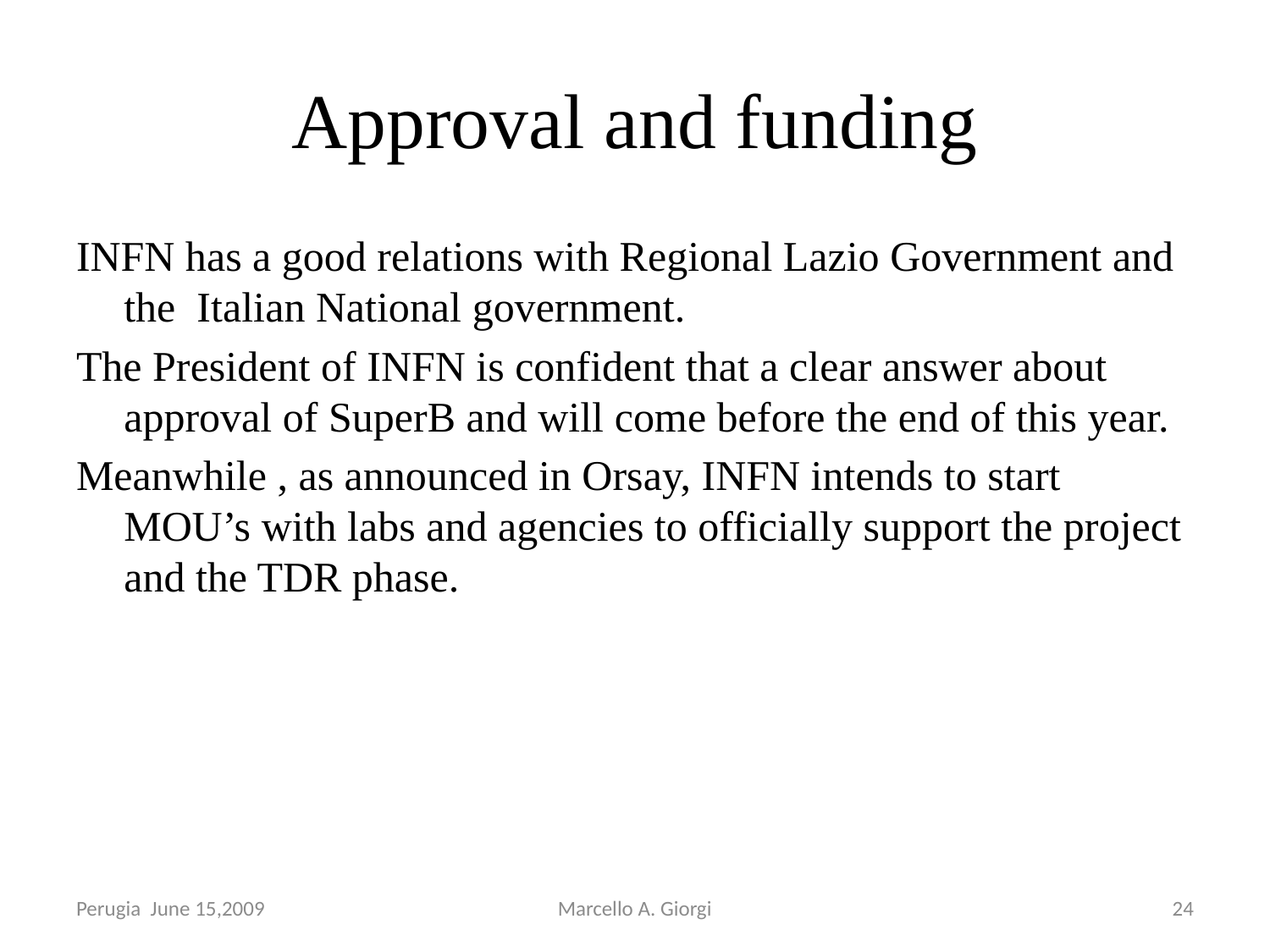

# Approval and funding
INFN has a good relations with Regional Lazio Government and the  Italian National government.
The President of INFN is confident that a clear answer about approval of SuperB and will come before the end of this year.
Meanwhile , as announced in Orsay, INFN intends to start MOU’s with labs and agencies to officially support the project and the TDR phase.
Perugia  June 15,2009
Marcello A. Giorgi
24